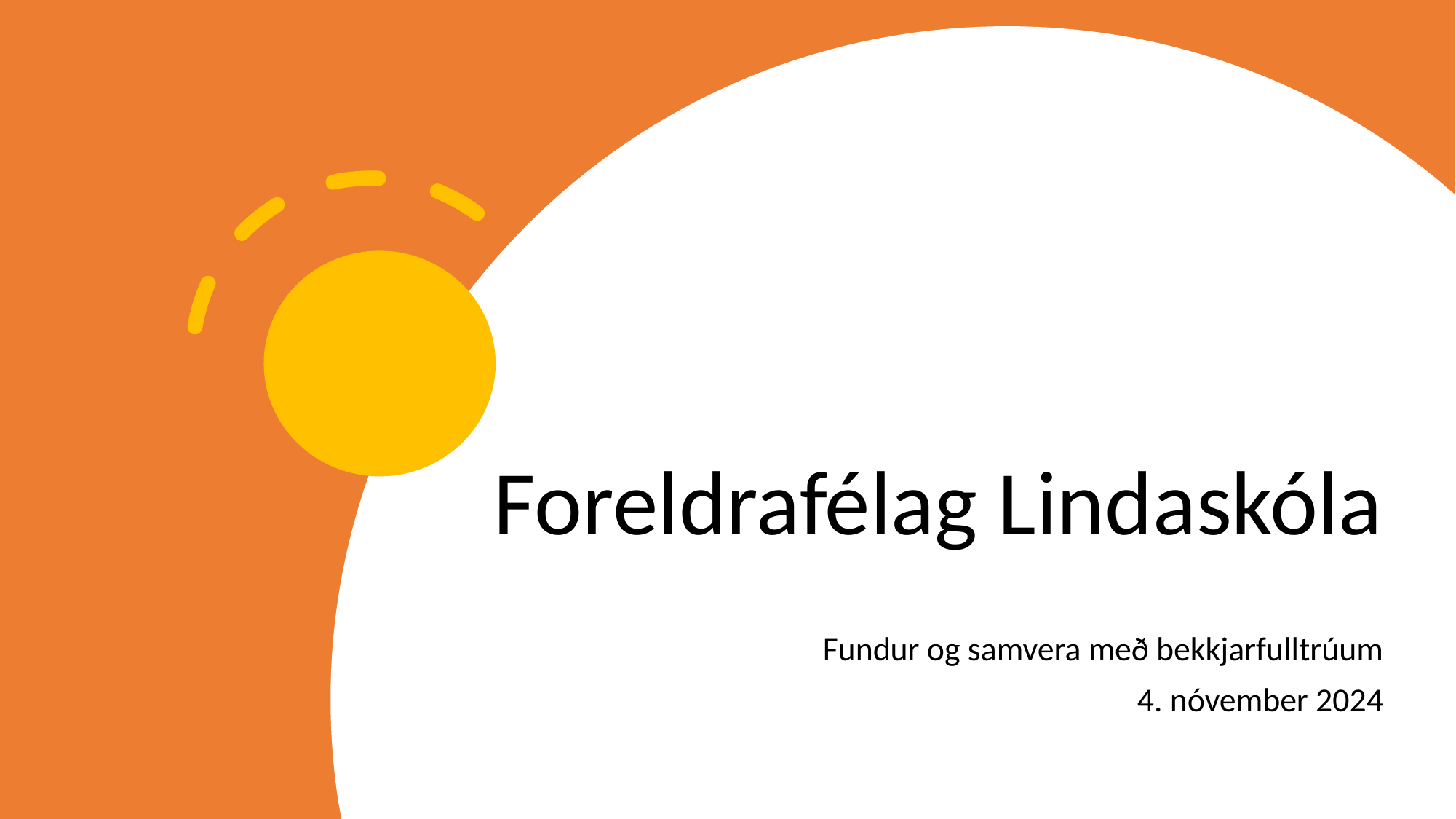

# Foreldrafélag Lindaskóla

Fundur og samvera með bekkjarfulltrúum
 4. nóvember 2024